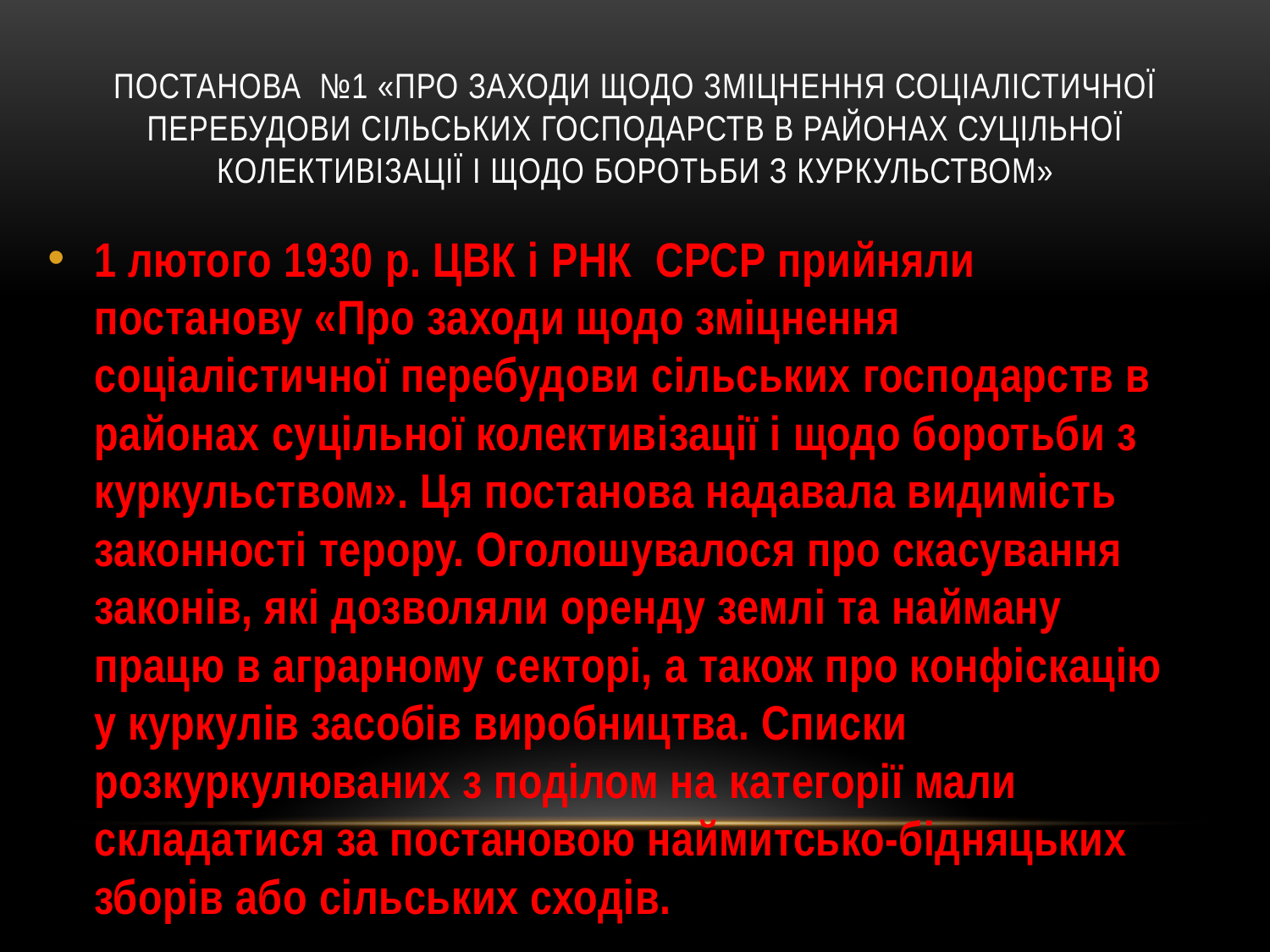

# Постанова  №1 «Про заходи щодо зміцнення соціалістичної перебудови сільських господарств в районах суцільної колективізації і щодо боротьби з куркульством»
1 лютого 1930 р. ЦВК і РНК  СРСР прийняли постанову «Про заходи щодо зміцнення соціалістичної перебудови сільських господарств в районах суцільної колективізації і щодо боротьби з куркульством». Ця постанова надавала видимість законності терору. Оголошувалося про скасування законів, які дозволяли оренду землі та найману працю в аграрному секторі, а також про конфіскацію у куркулів засобів виробництва. Списки розкуркулюваних з поділом на категорії мали складатися за постановою наймитсько-бідняцьких зборів або сільських сходів.